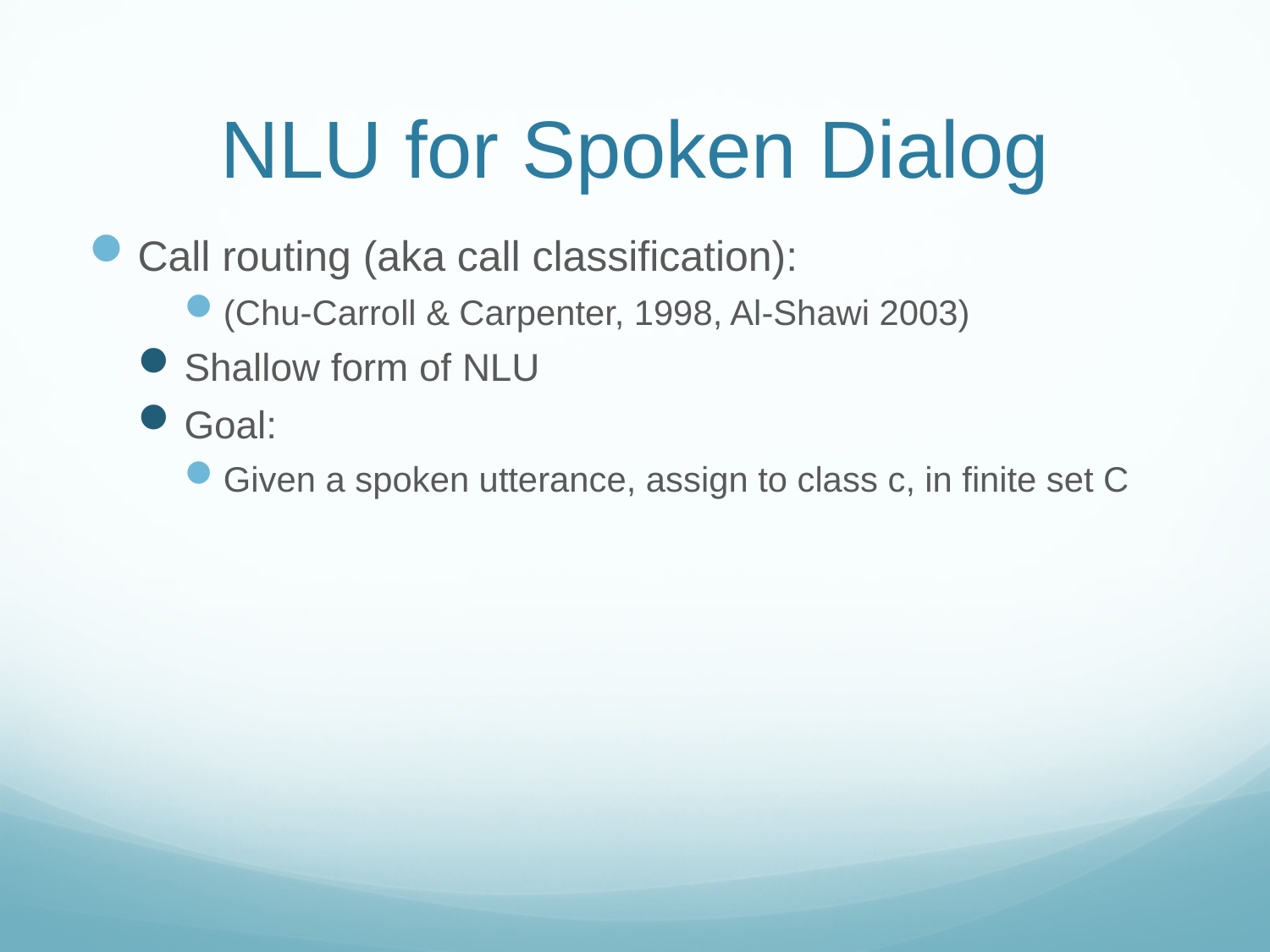

# NLU for Spoken Dialog
Call routing (aka call classification):
(Chu-Carroll & Carpenter, 1998, Al-Shawi 2003)
Shallow form of NLU
Goal:
Given a spoken utterance, assign to class c, in finite set C